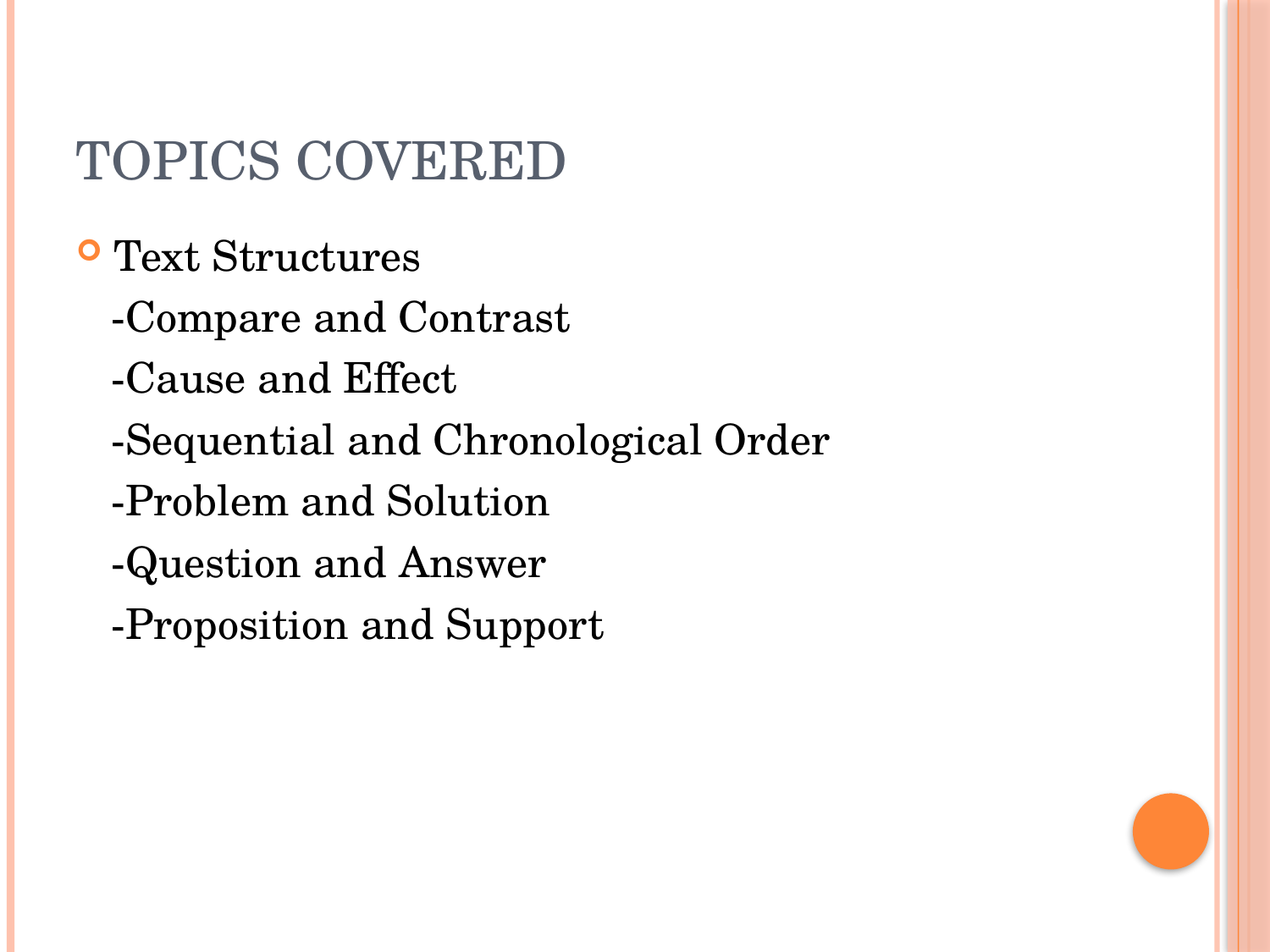

# Topics Covered
Text Structures
   -Compare and Contrast
   -Cause and Effect
   -Sequential and Chronological Order
   -Problem and Solution
   -Question and Answer
   -Proposition and Support